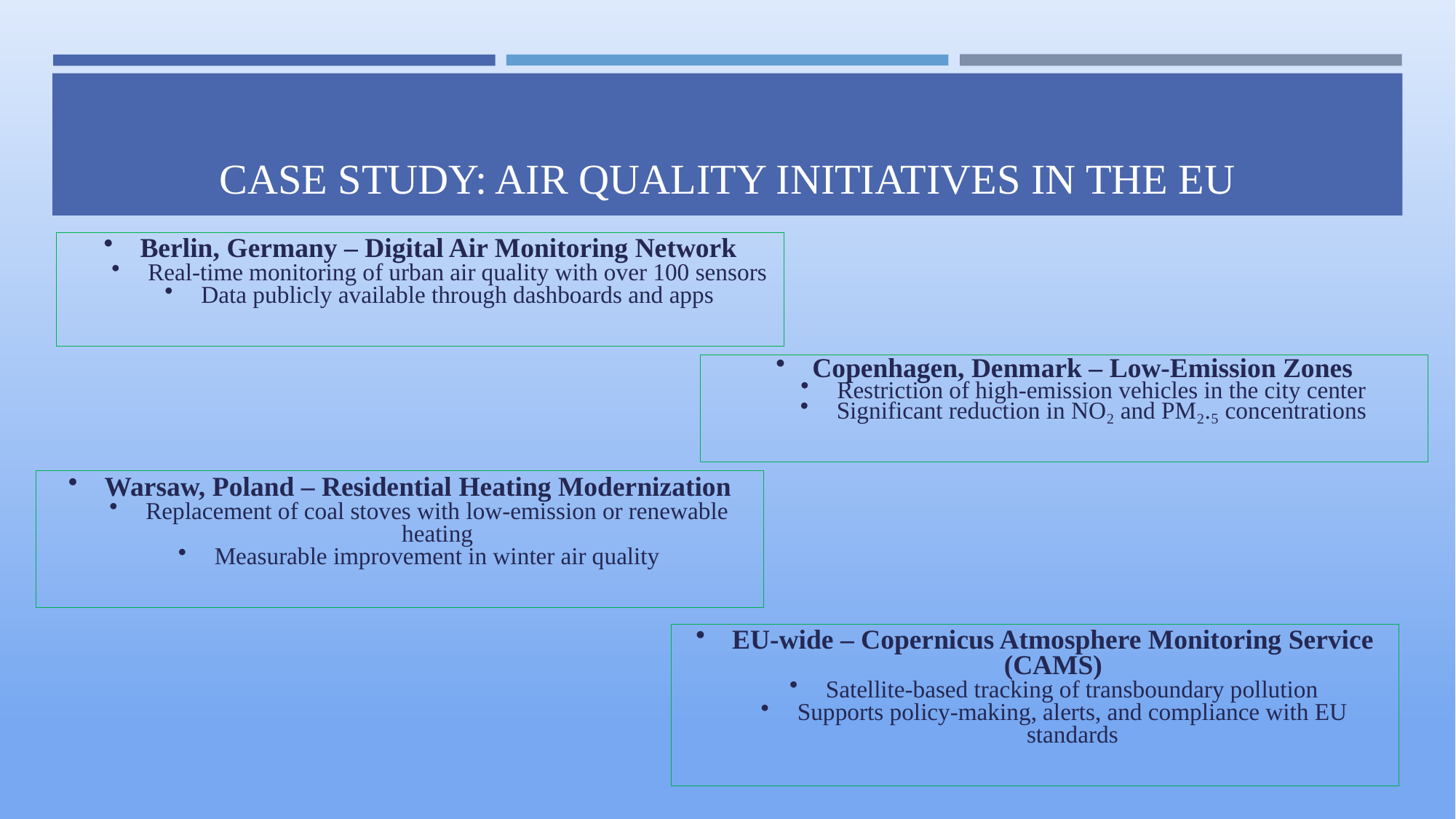

# CASE study: Air Quality Initiatives in the eu

Berlin, Germany – Digital Air Monitoring Network​
Real-time monitoring of urban air quality with over 100 sensors​
Data publicly available through dashboards and apps

Copenhagen, Denmark – Low-Emission Zones​
Restriction of high-emission vehicles in the city center​
Significant reduction in NO₂ and PM₂.₅ concentrations​

Warsaw, Poland – Residential Heating Modernization​
Replacement of coal stoves with low-emission or renewable heating​
Measurable improvement in winter air quality​

EU-wide – Copernicus Atmosphere Monitoring Service (CAMS)​
Satellite-based tracking of transboundary pollution​
Supports policy-making, alerts, and compliance with EU standards​